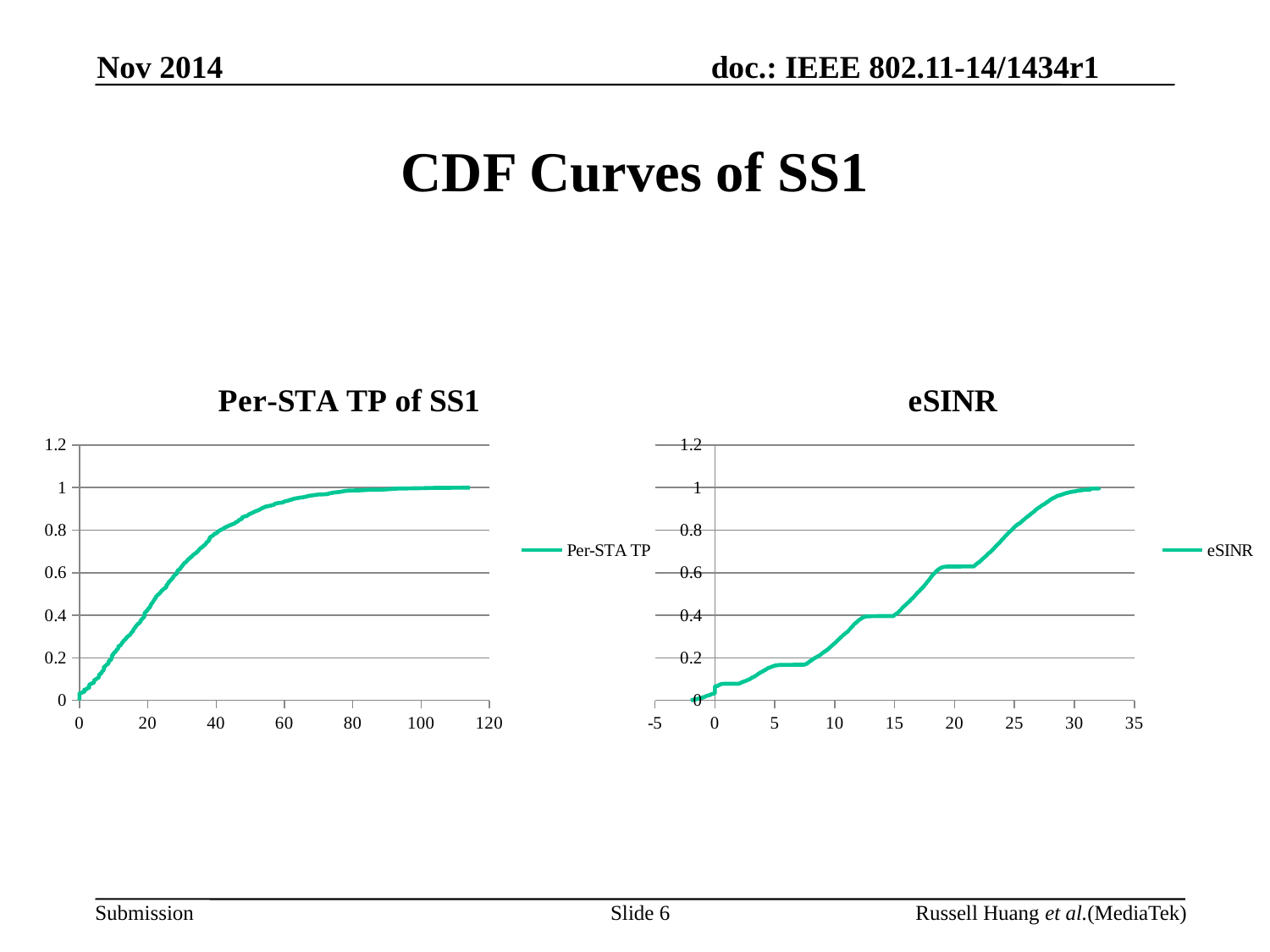

Nov 2014
# CDF Curves of SS1

### Chart: Per-STA TP of SS1

| Category | Per-STA TP |
|---|---|

### Chart:

| Category | eSINR |
|---|---|
Slide 6
Russell Huang et al.(MediaTek)